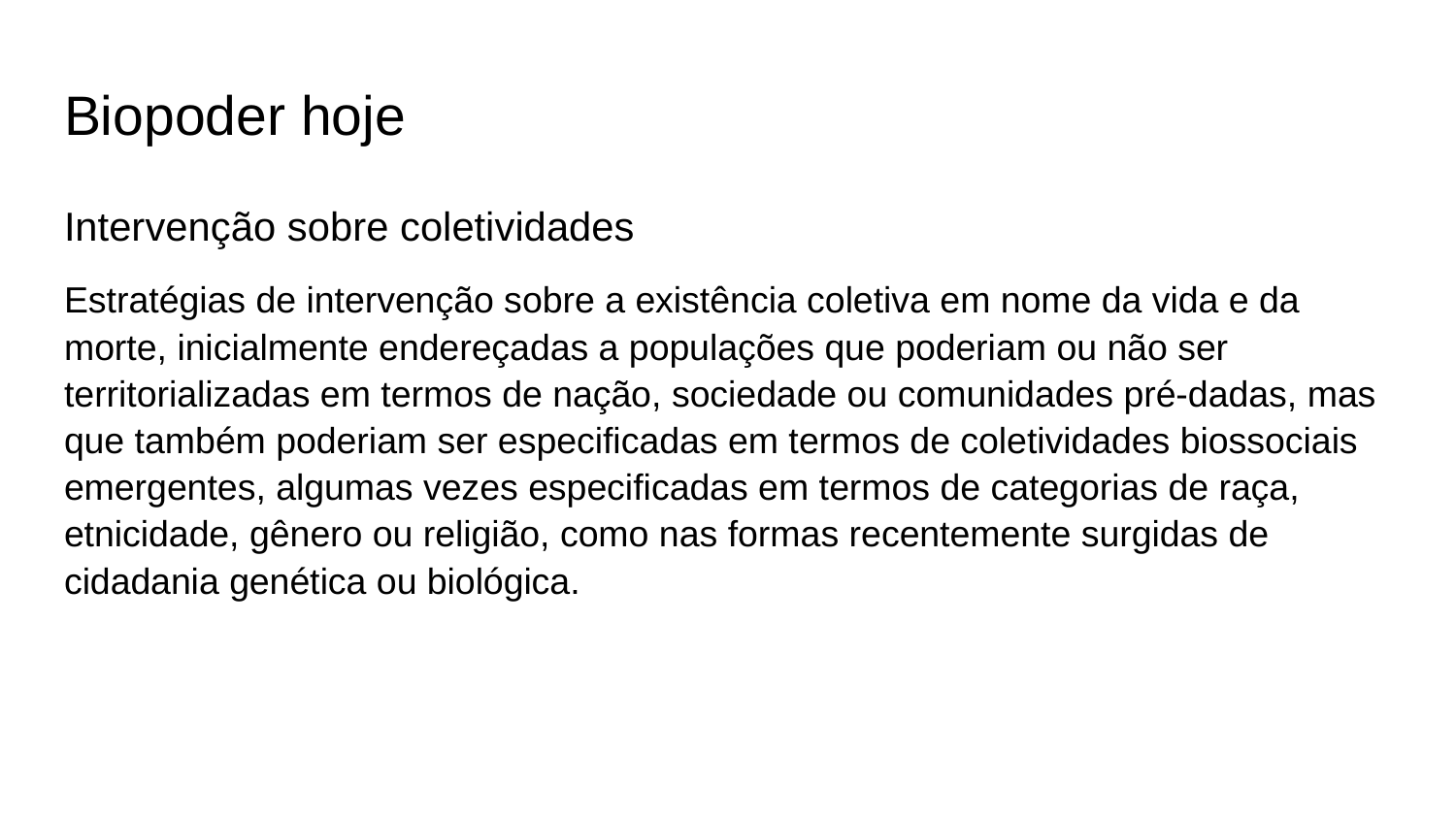

# Biopoder hoje

Intervenção sobre coletividades
Estratégias de intervenção sobre a existência coletiva em nome da vida e da morte, inicialmente endereçadas a populações que poderiam ou não ser territorializadas em termos de nação, sociedade ou comunidades pré-dadas, mas que também poderiam ser especificadas em termos de coletividades biossociais emergentes, algumas vezes especificadas em termos de categorias de raça, etnicidade, gênero ou religião, como nas formas recentemente surgidas de cidadania genética ou biológica.